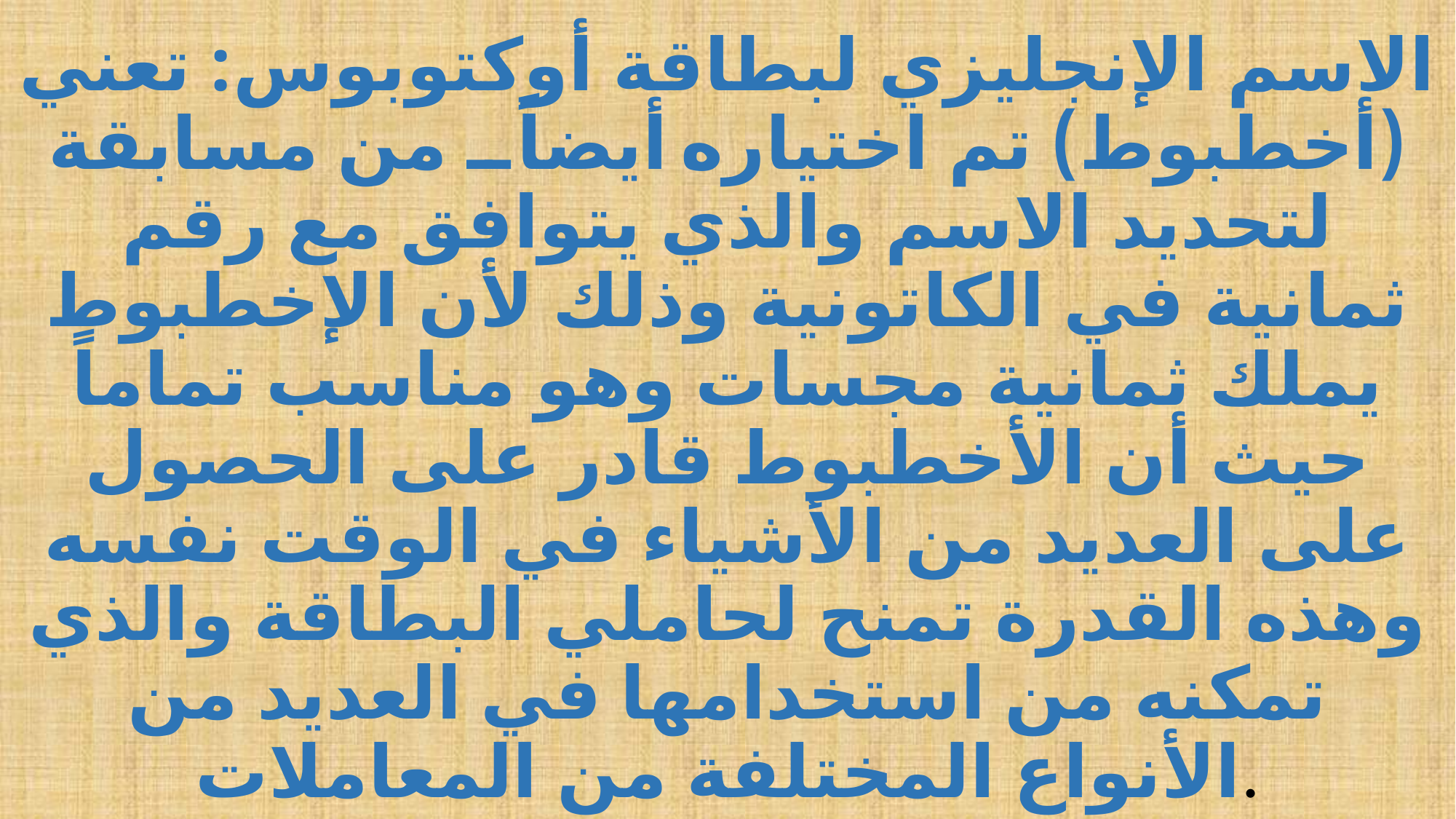

# الاسم الإنجليزي لبطاقة أوكتوبوس: تعني (أخطبوط) تم اختياره أيضاً من مسابقة لتحديد الاسم والذي يتوافق مع رقم ثمانية في الكاتونية وذلك لأن الإخطبوط يملك ثمانية مجسات وهو مناسب تماماً حيث أن الأخطبوط قادر على الحصول على العديد من الأشياء في الوقت نفسه وهذه القدرة تمنح لحاملي البطاقة والذي تمكنه من استخدامها في العديد من الأنواع المختلفة من المعاملات.